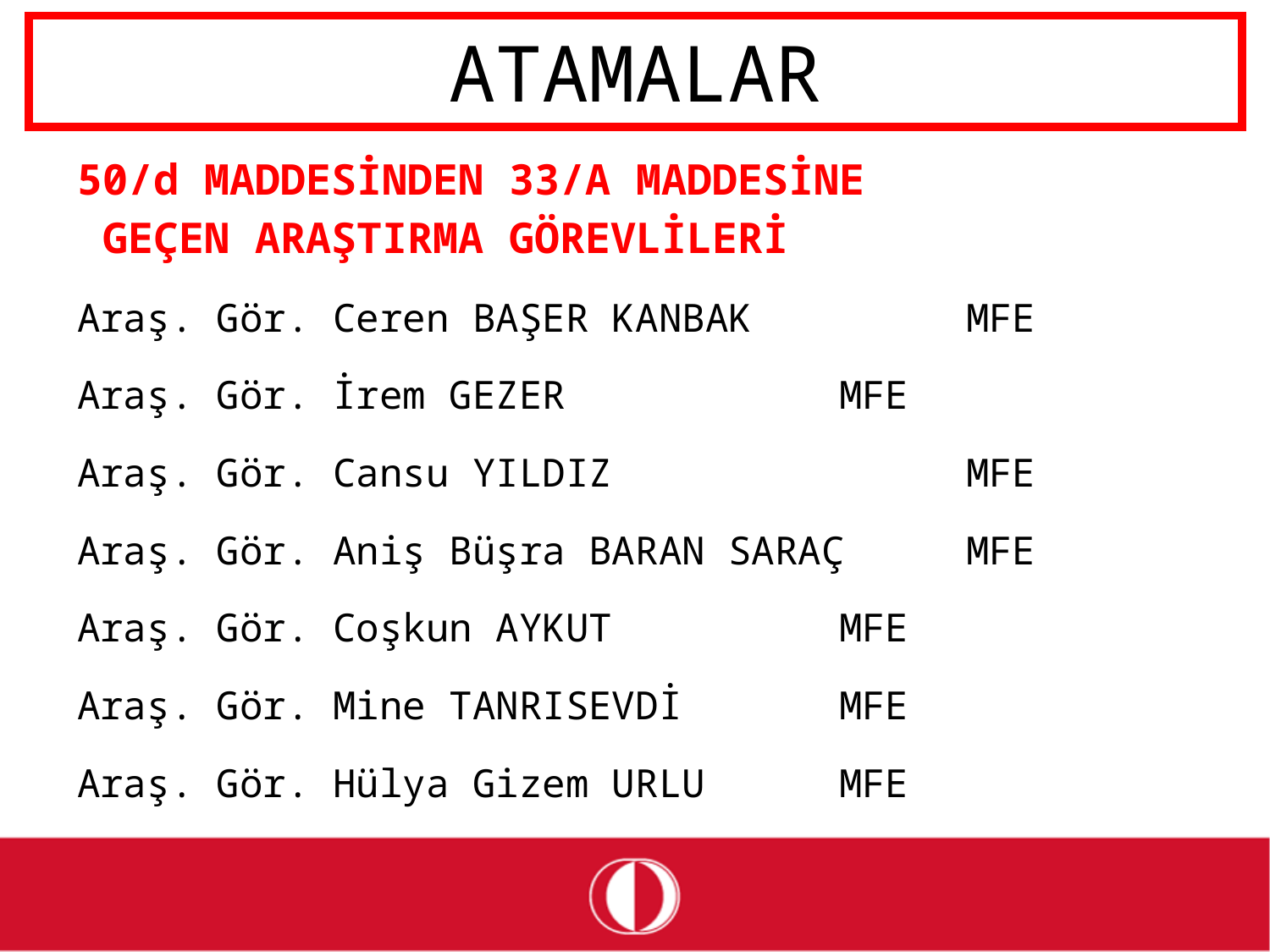

# ATAMALAR
50/d MADDESİNDEN 33/A MADDESİNE
 GEÇEN ARAŞTIRMA GÖREVLİLERİ
Araş. Gör. Ceren BAŞER KANBAK		MFE
Araş. Gör. İrem GEZER			MFE
Araş. Gör. Cansu YILDIZ			MFE
Araş. Gör. Aniş Büşra BARAN SARAÇ	MFE
Araş. Gör. Coşkun AYKUT		MFE
Araş. Gör. Mine TANRISEVDİ		MFE
Araş. Gör. Hülya Gizem URLU		MFE